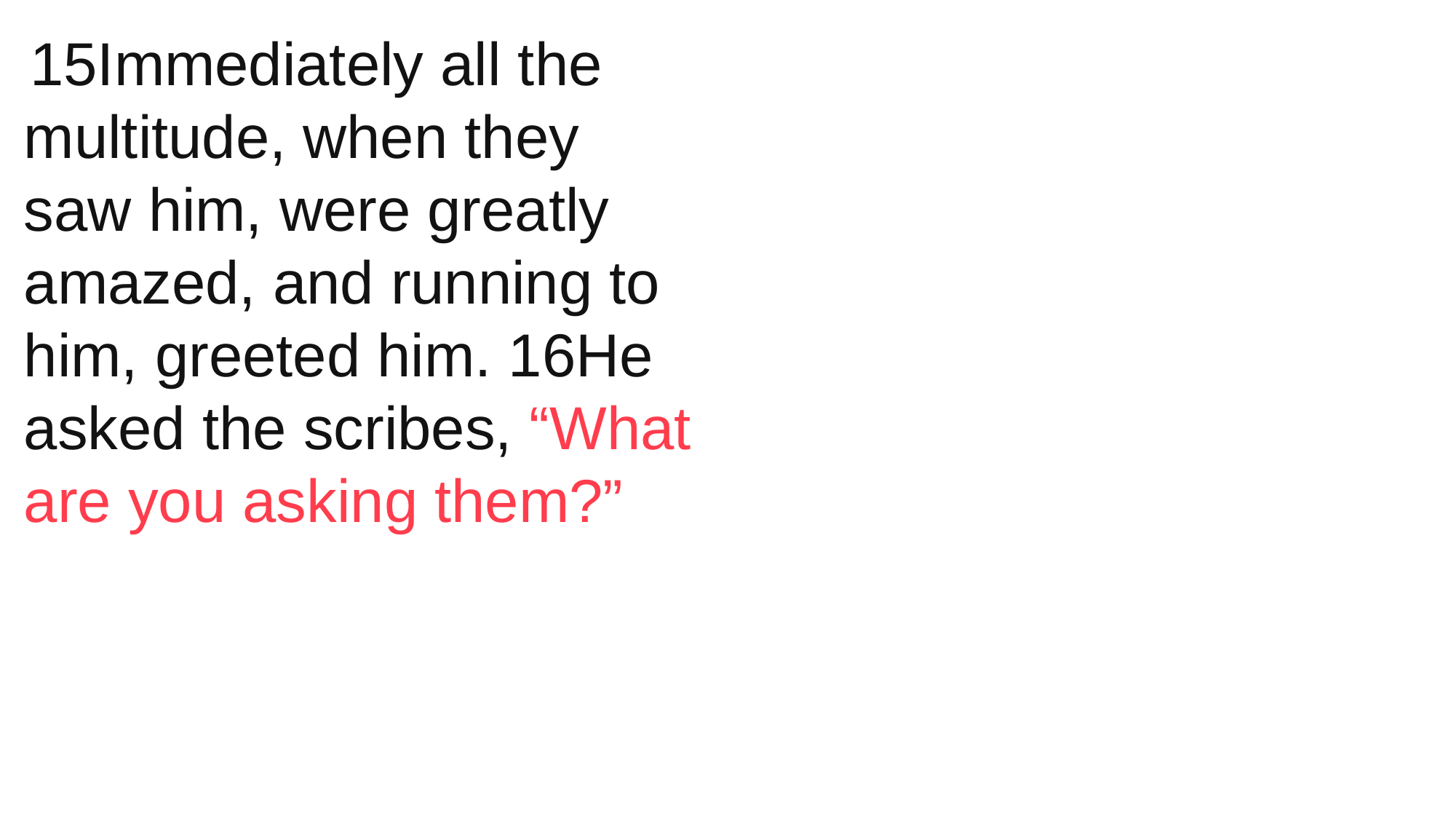

15Immediately all the multitude, when they saw him, were greatly amazed, and running to him, greeted him. 16He asked the scribes, “What are you asking them?”